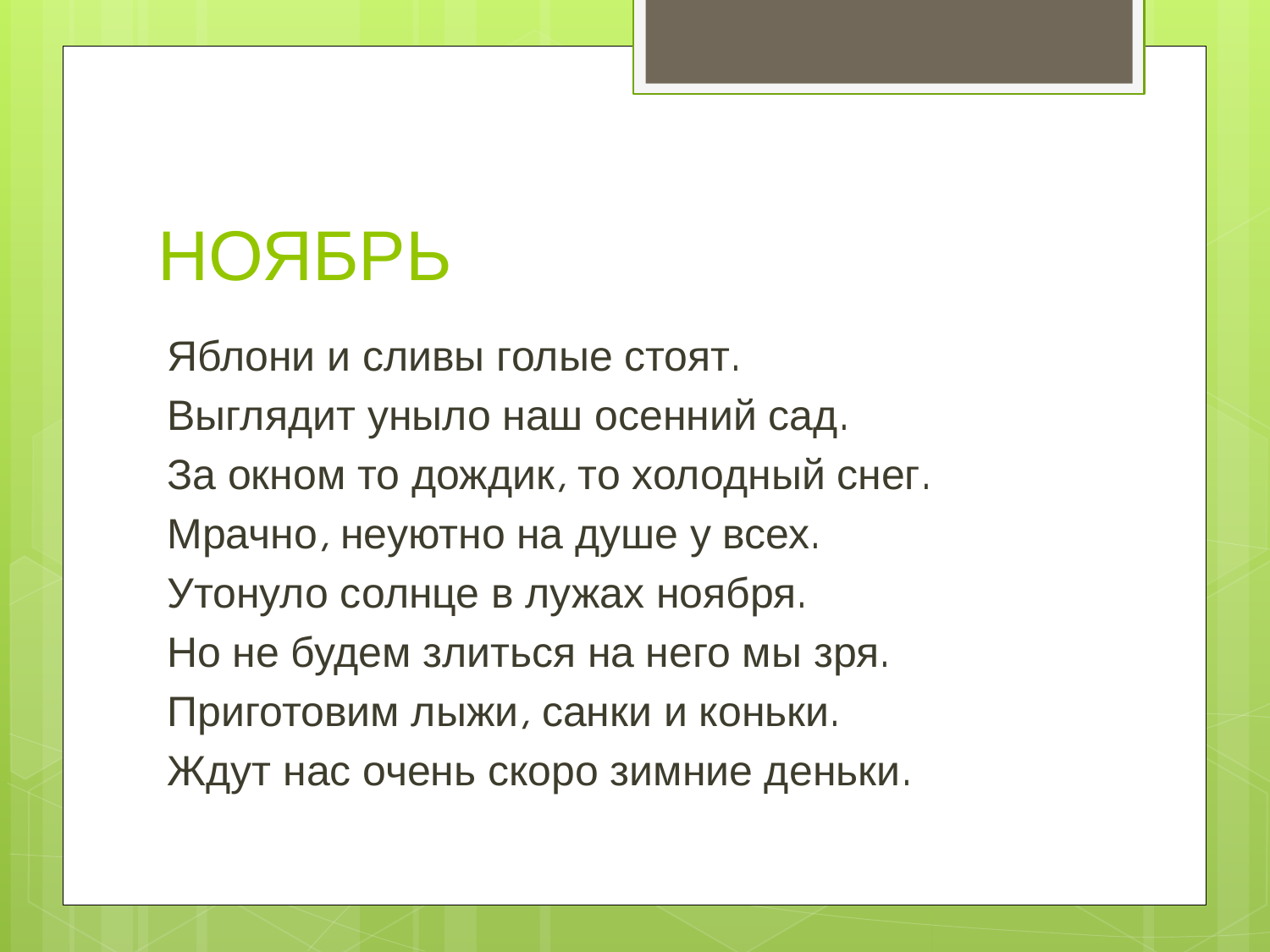

# НОЯБРЬ
Яблони и сливы голые стоят.
Выглядит уныло наш осенний сад.
За окном то дождик, то холодный снег.
Мрачно, неуютно на душе у всех.
Утонуло солнце в лужах ноября.
Но не будем злиться на него мы зря.
Приготовим лыжи, санки и коньки.
Ждут нас очень скоро зимние деньки.